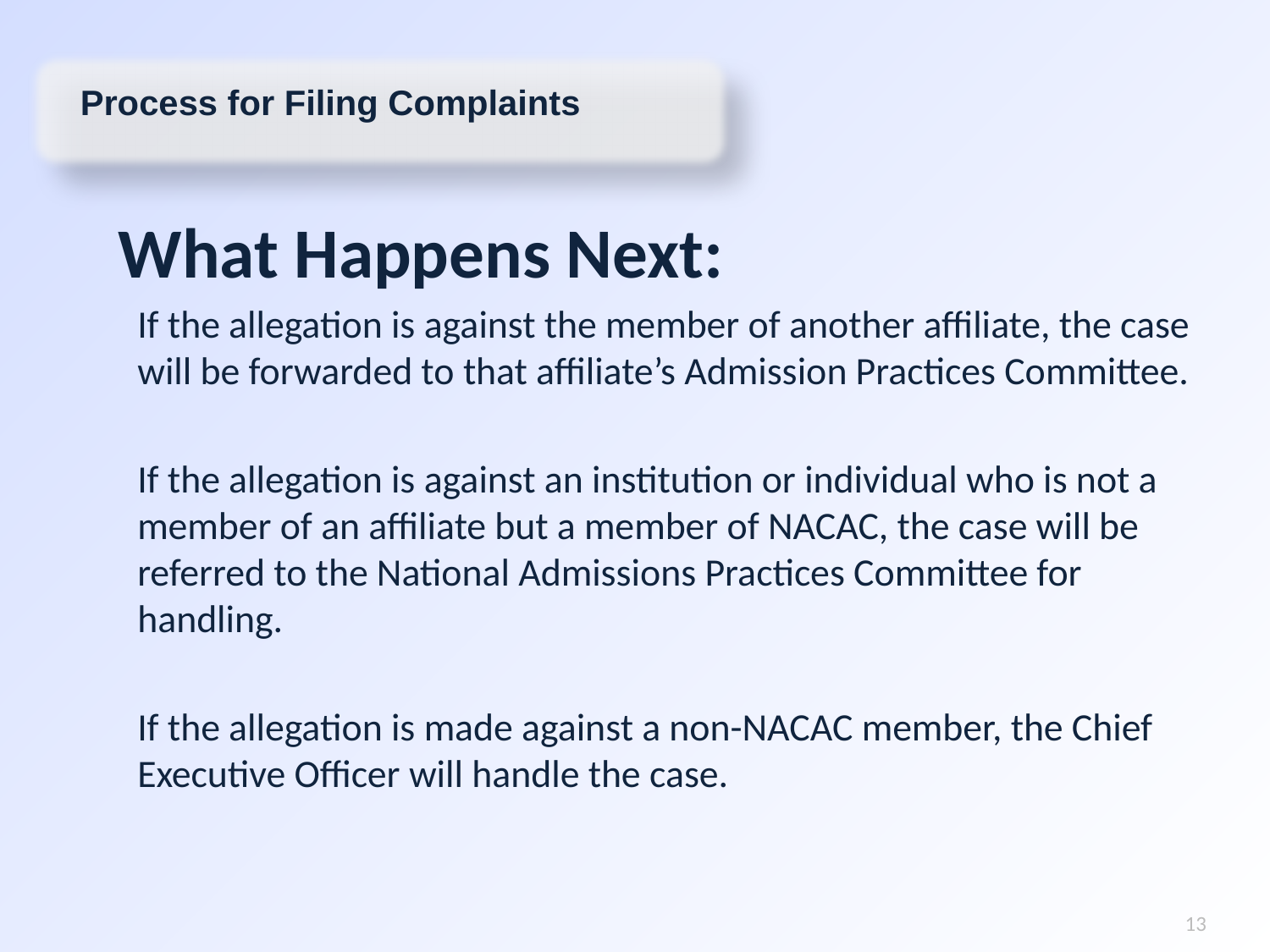

Process for Filing Complaints
What Happens Next:
If the allegation is against the member of another affiliate, the case will be forwarded to that affiliate’s Admission Practices Committee.

If the allegation is against an institution or individual who is not a member of an affiliate but a member of NACAC, the case will be referred to the National Admissions Practices Committee for handling.

If the allegation is made against a non-NACAC member, the Chief Executive Officer will handle the case.

13